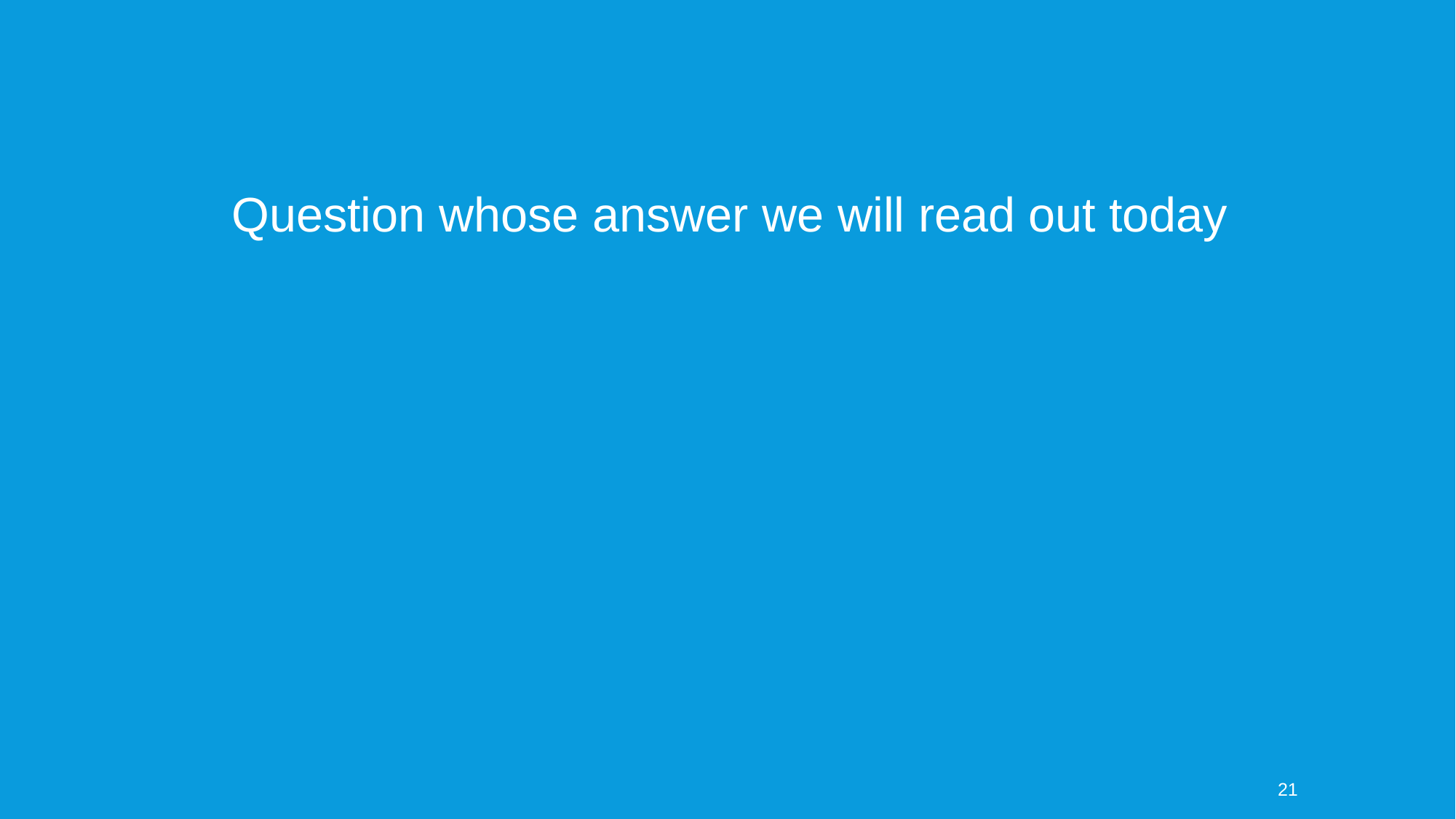

Question whose answer we will read out today
21